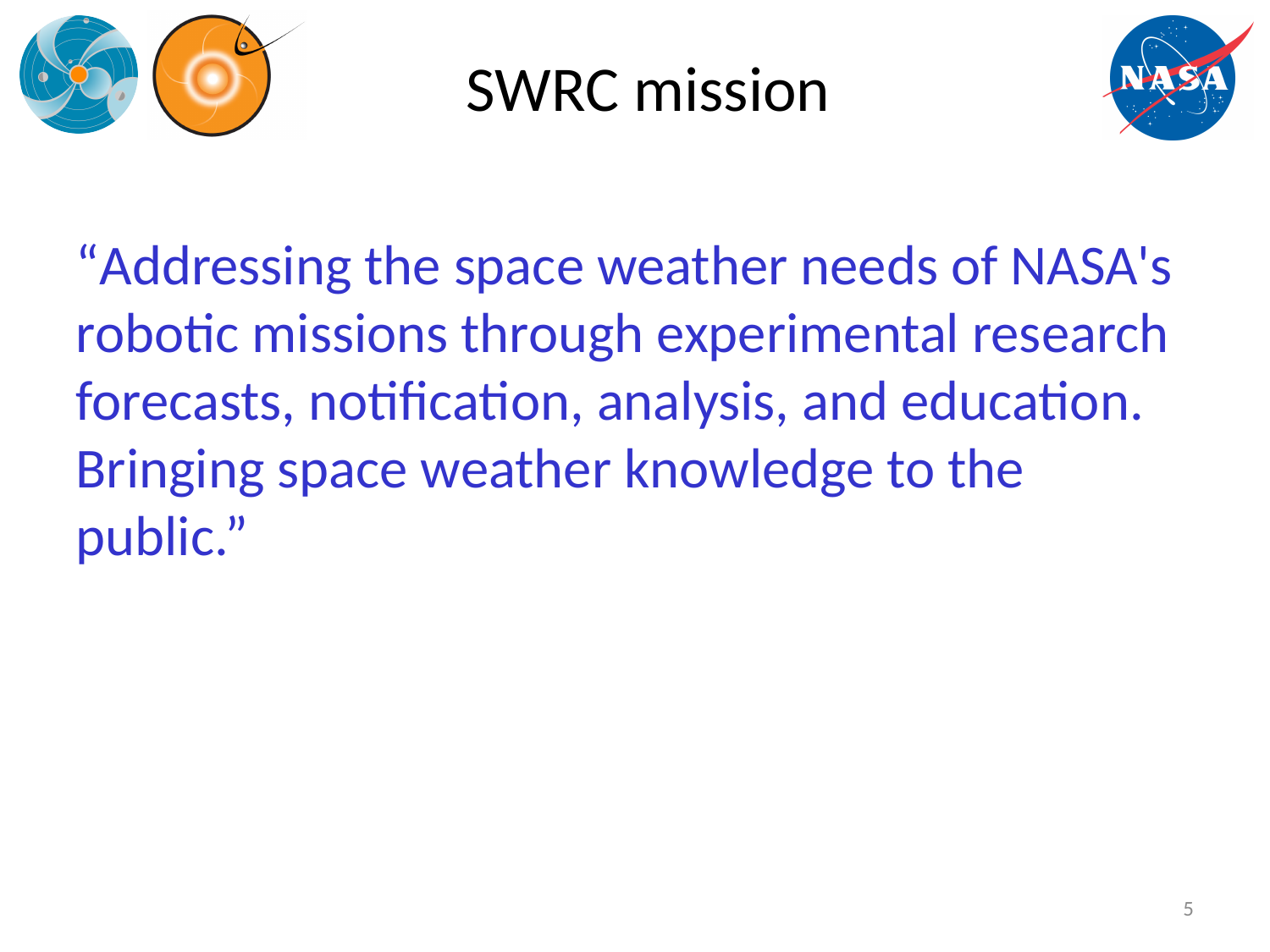

SWRC mission
“Addressing the space weather needs of NASA's robotic missions through experimental research forecasts, notification, analysis, and education. Bringing space weather knowledge to the public.”
5